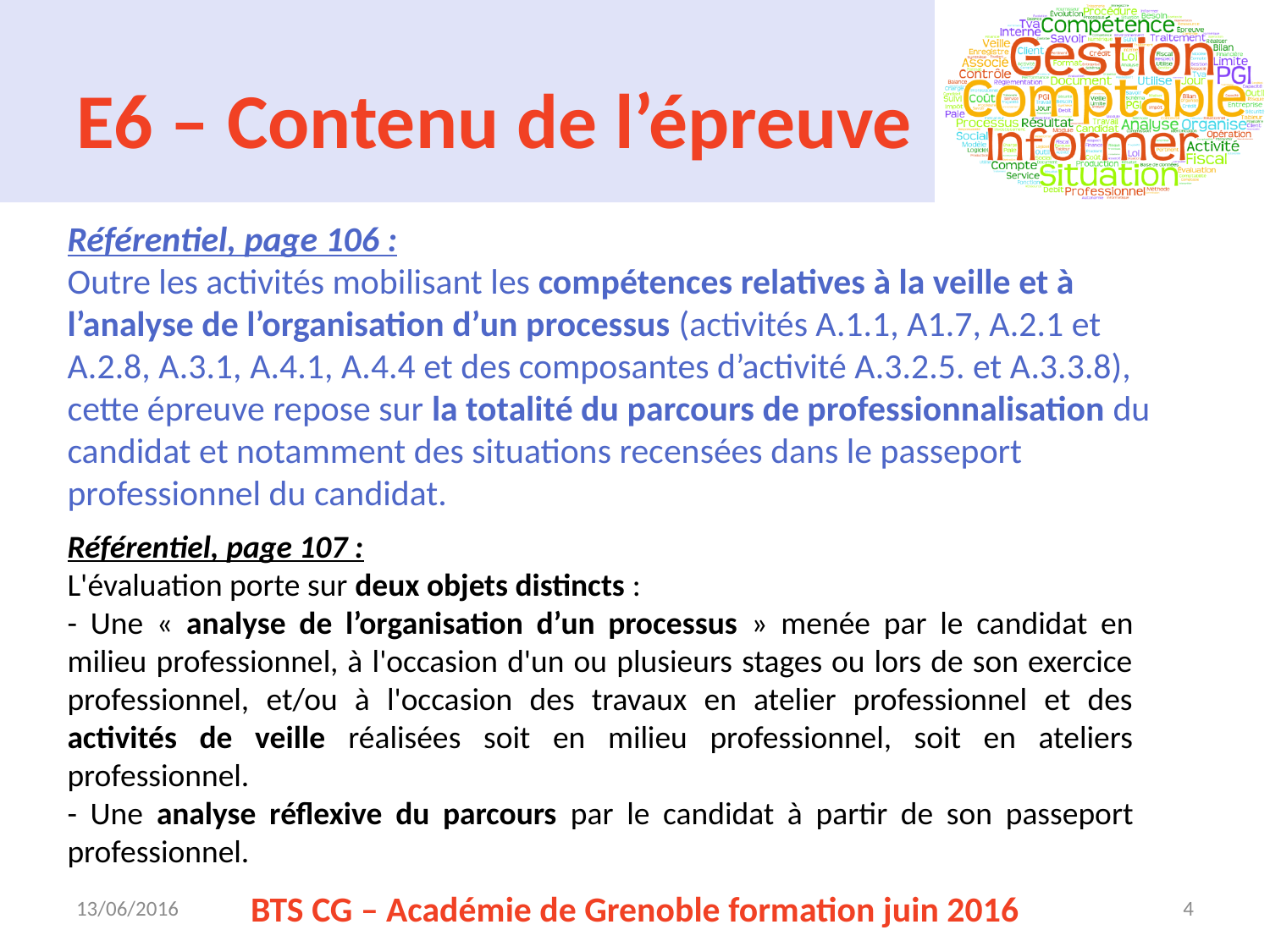

# E6 – Contenu de l’épreuve
Référentiel, page 106 :
Outre les activités mobilisant les compétences relatives à la veille et à l’analyse de l’organisation d’un processus (activités A.1.1, A1.7, A.2.1 et A.2.8, A.3.1, A.4.1, A.4.4 et des composantes d’activité A.3.2.5. et A.3.3.8), cette épreuve repose sur la totalité du parcours de professionnalisation du candidat et notamment des situations recensées dans le passeport professionnel du candidat.
Référentiel, page 107 :
L'évaluation porte sur deux objets distincts :
- Une « analyse de l’organisation d’un processus » menée par le candidat en milieu professionnel, à l'occasion d'un ou plusieurs stages ou lors de son exercice professionnel, et/ou à l'occasion des travaux en atelier professionnel et des activités de veille réalisées soit en milieu professionnel, soit en ateliers professionnel.
- Une analyse réflexive du parcours par le candidat à partir de son passeport professionnel.
13/06/2016
BTS CG – Académie de Grenoble formation juin 2016
4